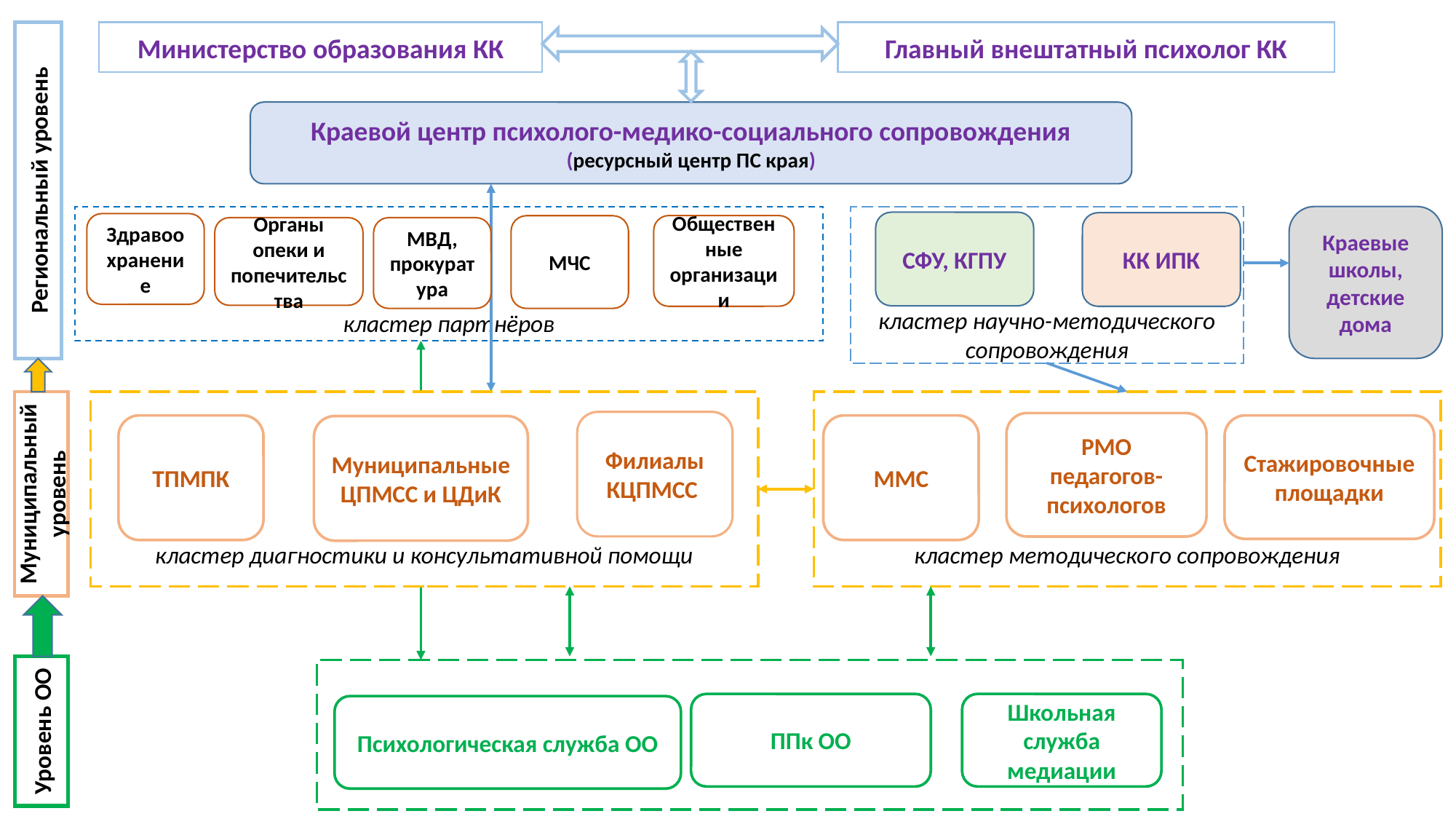

Региональный уровень
Министерство образования КК
Главный внештатный психолог КК

Краевой центр психолого-медико-социального сопровождения (ресурсный центр ПС края)
Краевые школы, детские дома

кластер научно-методического сопровождения
Общественные организации
МЧС
Органы опеки и попечительства
МВД, прокуратура

Муниципальный уровень

кластер диагностики и консультативной помощи

кластер методического сопровождения
РМО педагогов-психологов
ММС
Стажировочные площадки
Филиалы КЦПМСС
ТПМПК
Муниципальные ЦПМСС и ЦДиК

Уровень ОО

кластер партнёров
СФУ, КГПУ
КК ИПК
Здравоохранение

ППк ОО
Психологическая служба ОО
Школьная служба медиации